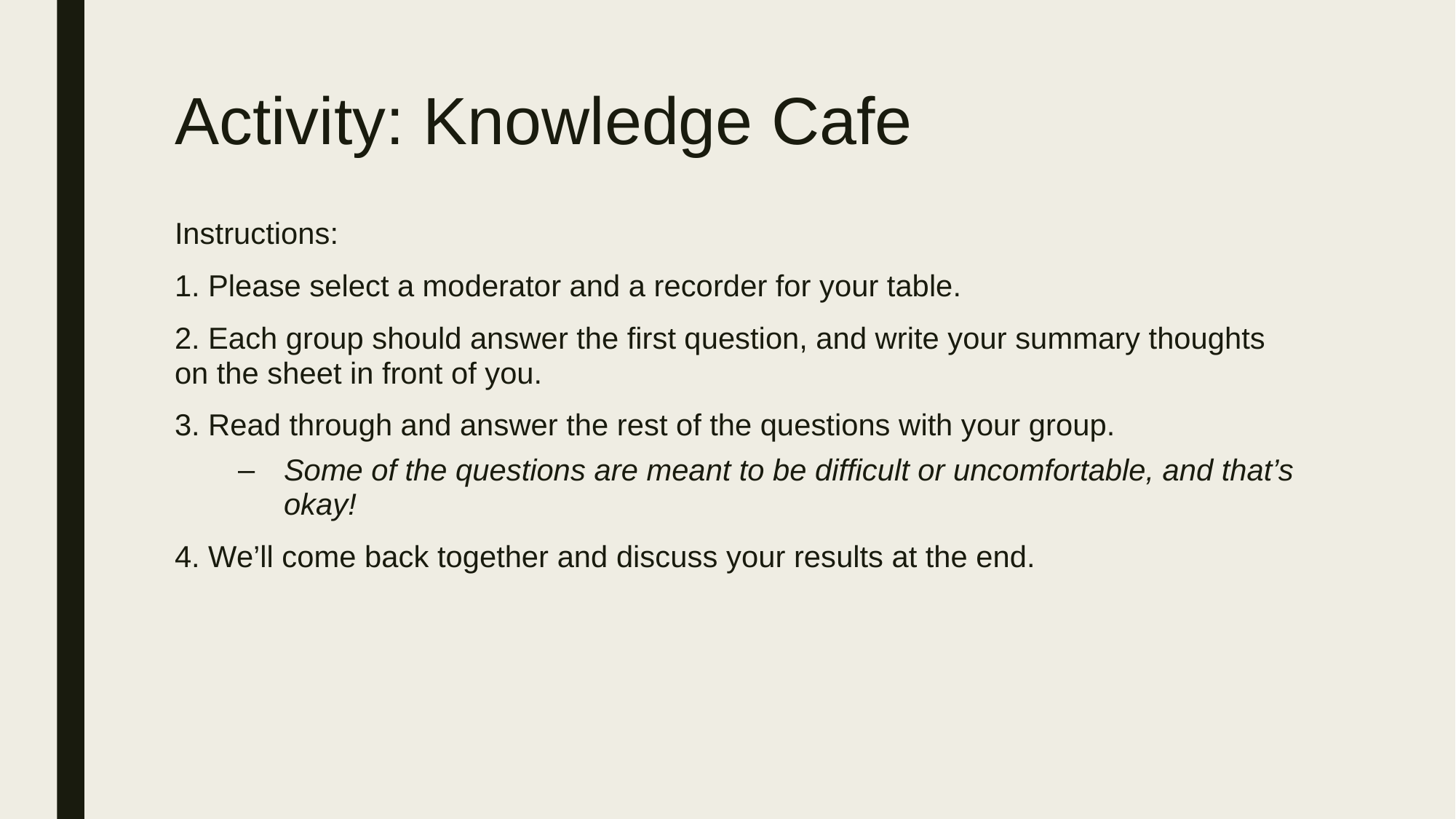

# Activity: Knowledge Cafe
Instructions:
1. Please select a moderator and a recorder for your table.
2. Each group should answer the first question, and write your summary thoughts on the sheet in front of you.
3. Read through and answer the rest of the questions with your group.
Some of the questions are meant to be difficult or uncomfortable, and that’s okay!
4. We’ll come back together and discuss your results at the end.